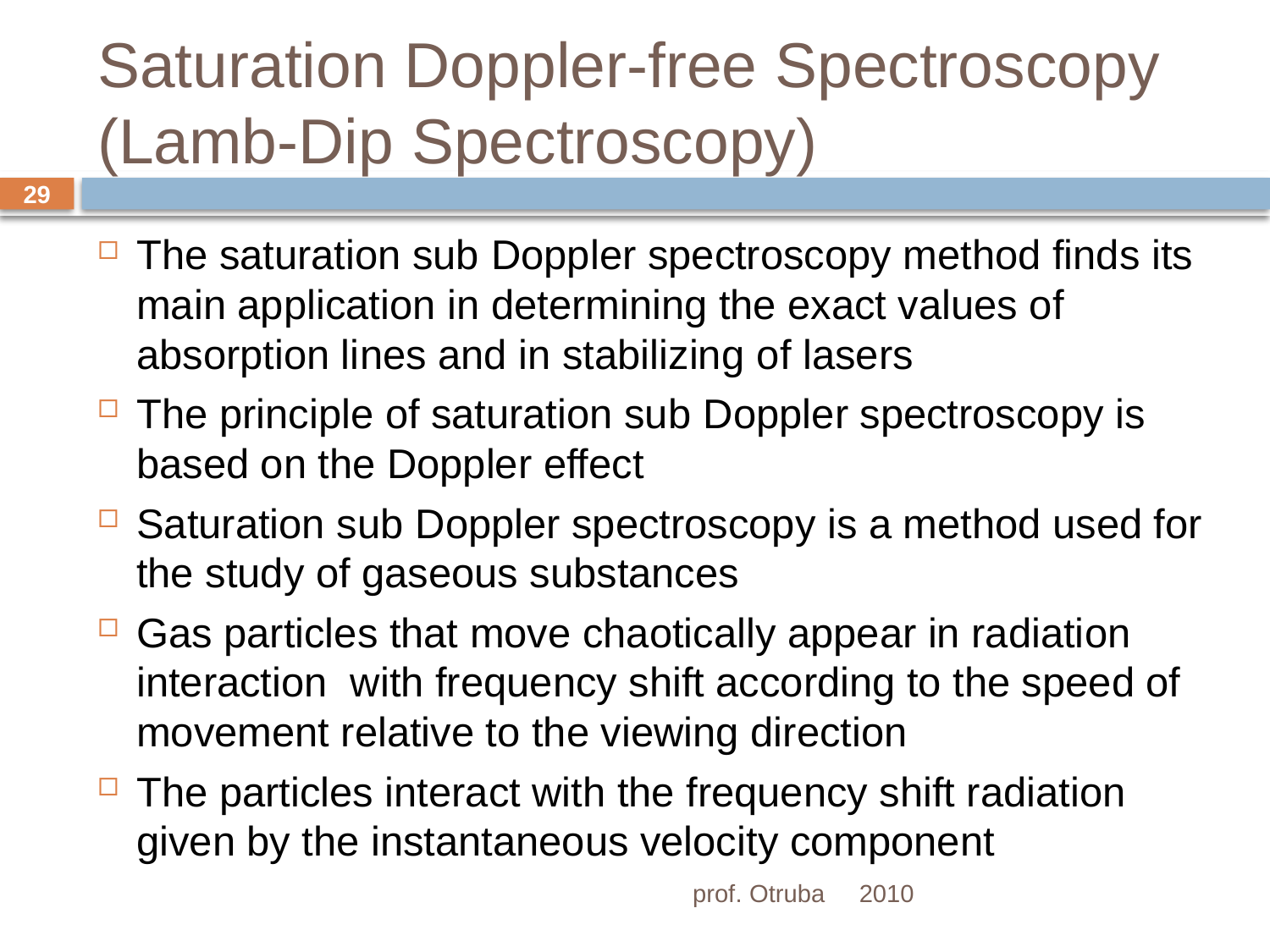

# Saturation Doppler-free Spectroscopy (Lamb-Dip Spectroscopy)
29
The saturation sub Doppler spectroscopy method finds its main application in determining the exact values of absorption lines and in stabilizing of lasers
The principle of saturation sub Doppler spectroscopy is based on the Doppler effect
Saturation sub Doppler spectroscopy is a method used for the study of gaseous substances
Gas particles that move chaotically appear in radiation interaction  with frequency shift according to the speed of movement relative to the viewing direction
The particles interact with the frequency shift radiation given by the instantaneous velocity component
prof. Otruba
2010